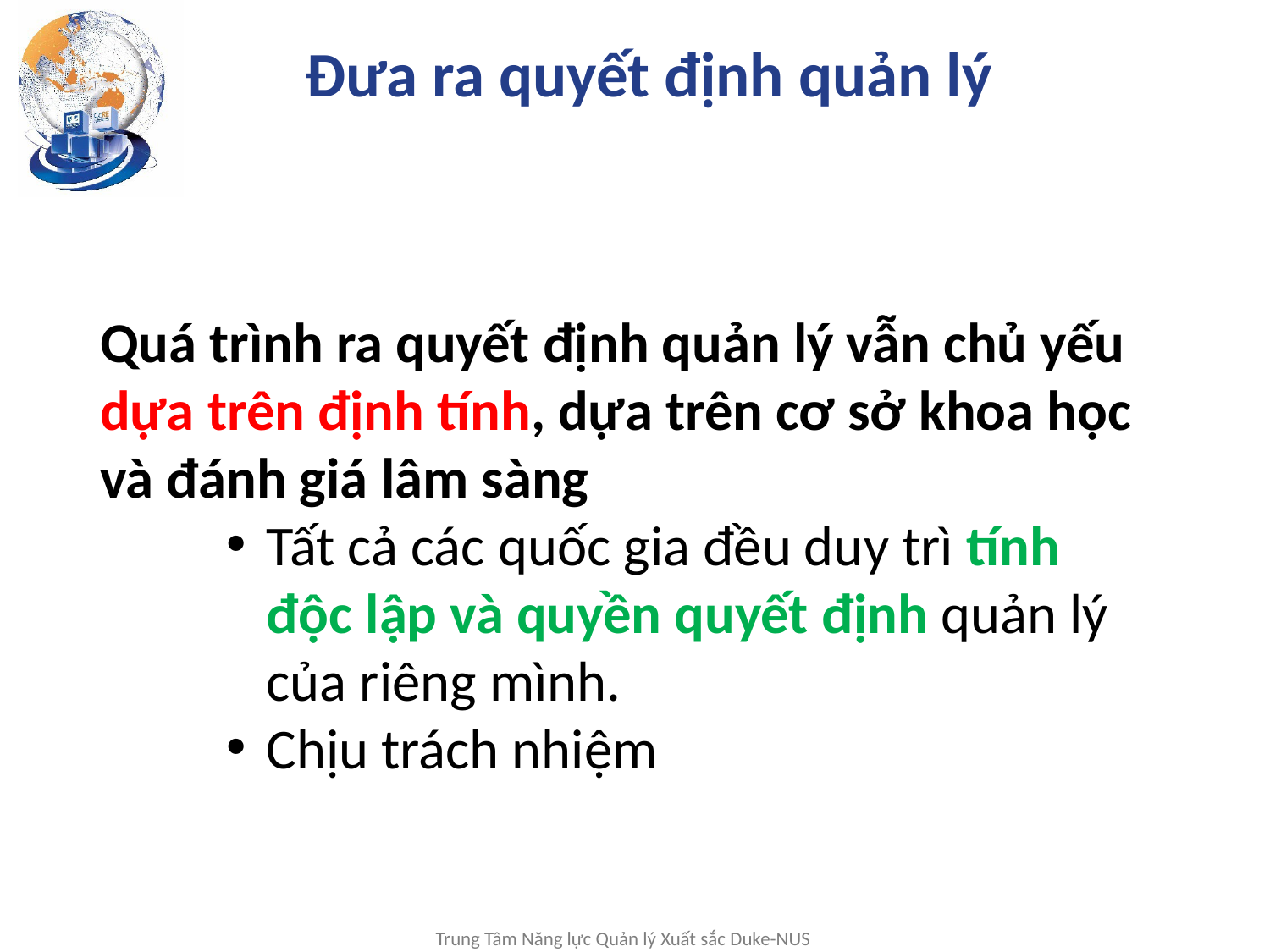

# Đưa ra quyết định quản lý
Quá trình ra quyết định quản lý vẫn chủ yếu dựa trên định tính, dựa trên cơ sở khoa học và đánh giá lâm sàng
Tất cả các quốc gia đều duy trì tính độc lập và quyền quyết định quản lý của riêng mình.
Chịu trách nhiệm
Trung Tâm Năng lực Quản lý Xuất sắc Duke-NUS